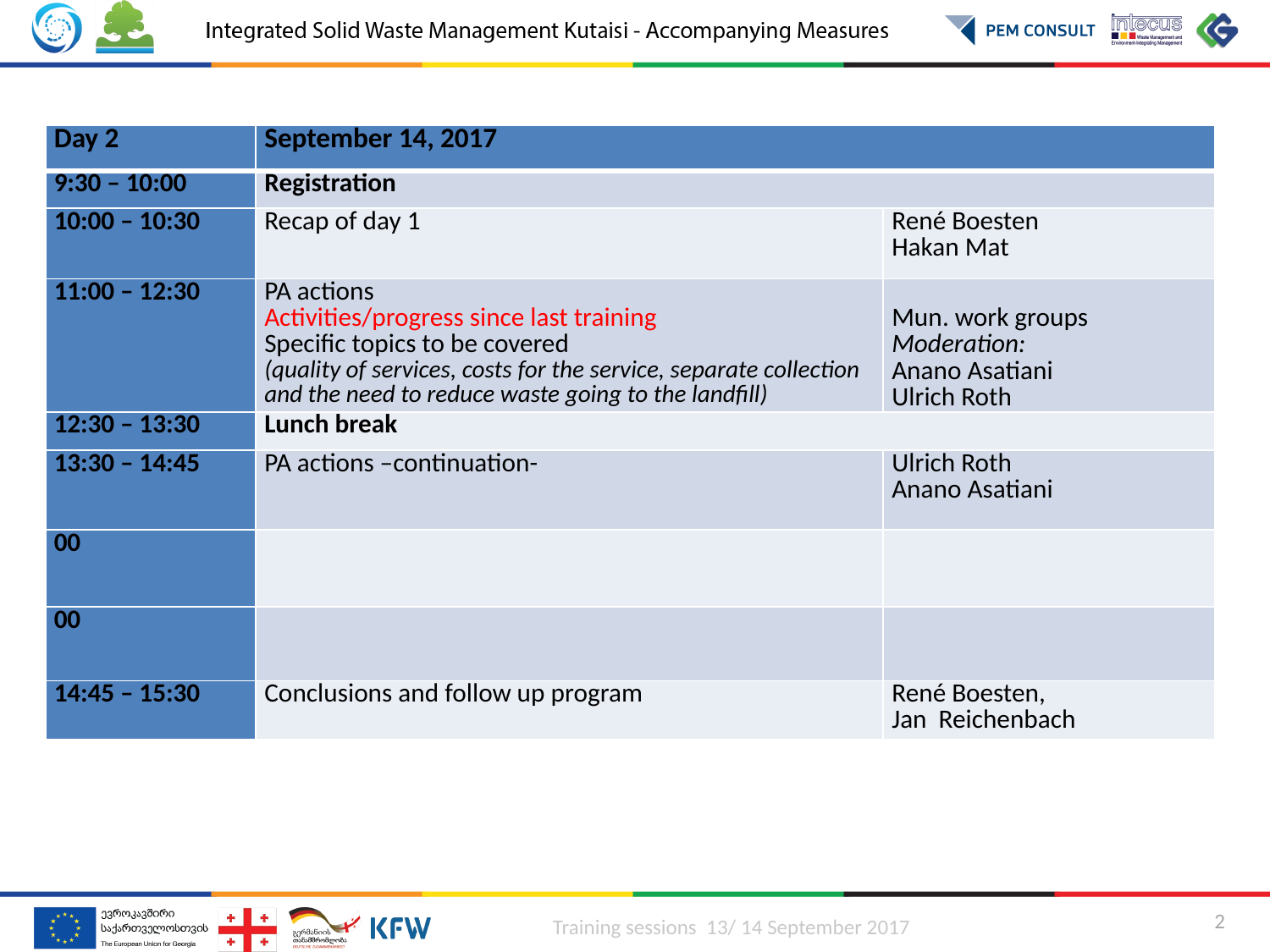

| Day 2 | September 14, 2017 |  |
| --- | --- | --- |
| 9:30 – 10:00 | Registration |  |
| 10:00 – 10:30 | Recap of day 1 | René Boesten Hakan Mat |
| 11:00 – 12:30 | PA actions Activities/progress since last training Specific topics to be covered (quality of services, costs for the service, separate collection and the need to reduce waste going to the landfill) | Mun. work groups Moderation: Anano Asatiani Ulrich Roth |
| 12:30 – 13:30 | Lunch break |  |
| 13:30 – 14:45 | PA actions –continuation- | Ulrich Roth Anano Asatiani |
| 00 |  |  |
| 00 |  |  |
| 14:45 – 15:30 | Conclusions and follow up program | René Boesten, Jan Reichenbach |
Training sessions  13/ 14 September 2017
2